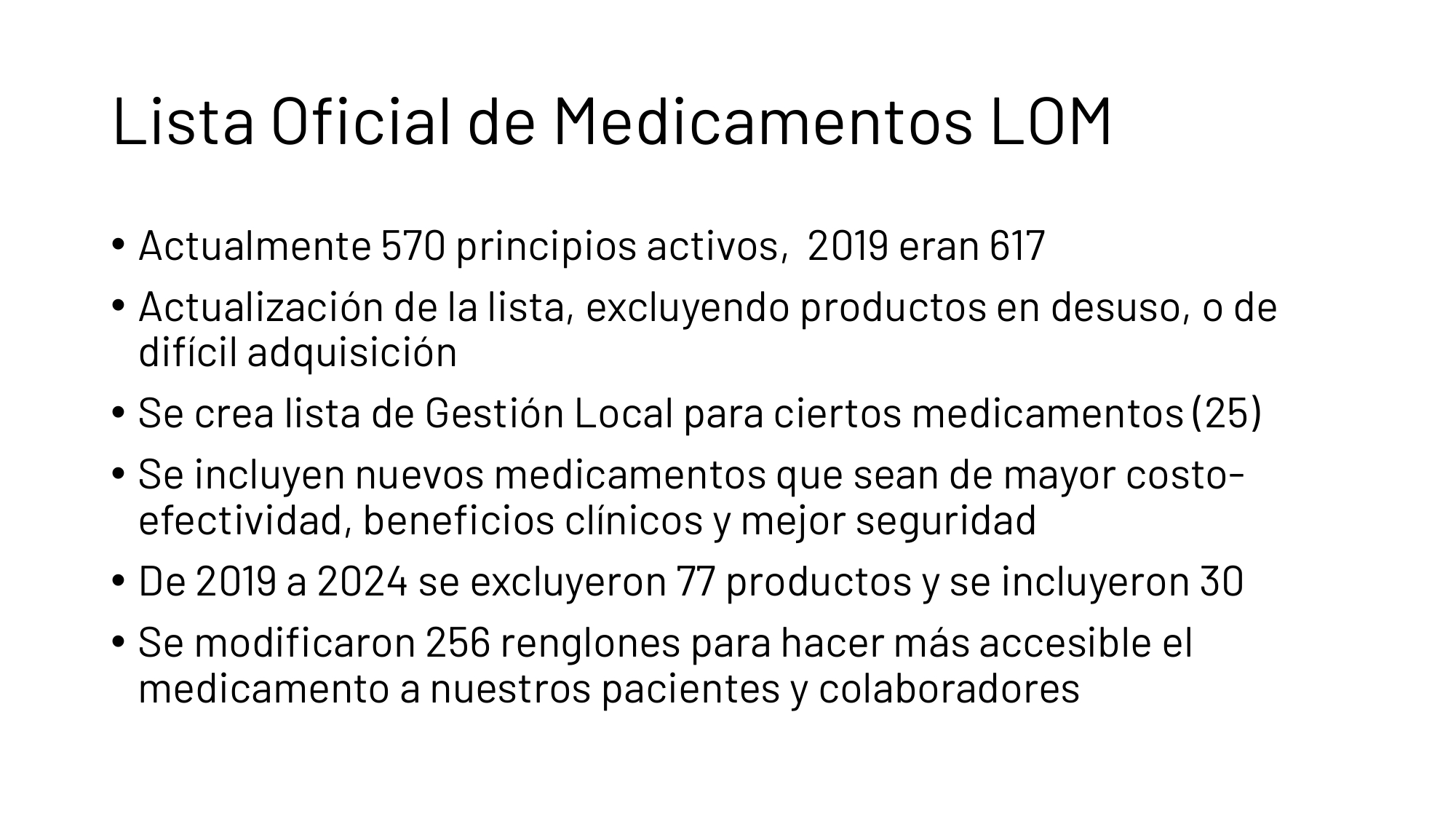

# Lista Oficial de Medicamentos LOM
Actualmente 570 principios activos,  2019 eran 617
Actualización de la lista, excluyendo productos en desuso, o de difícil adquisición
Se crea lista de Gestión Local para ciertos medicamentos (25)
Se incluyen nuevos medicamentos que sean de mayor costo-efectividad, beneficios clínicos y mejor seguridad
De 2019 a 2024 se excluyeron 77 productos y se incluyeron 30
Se modificaron 256 renglones para hacer más accesible el medicamento a nuestros pacientes y colaboradores